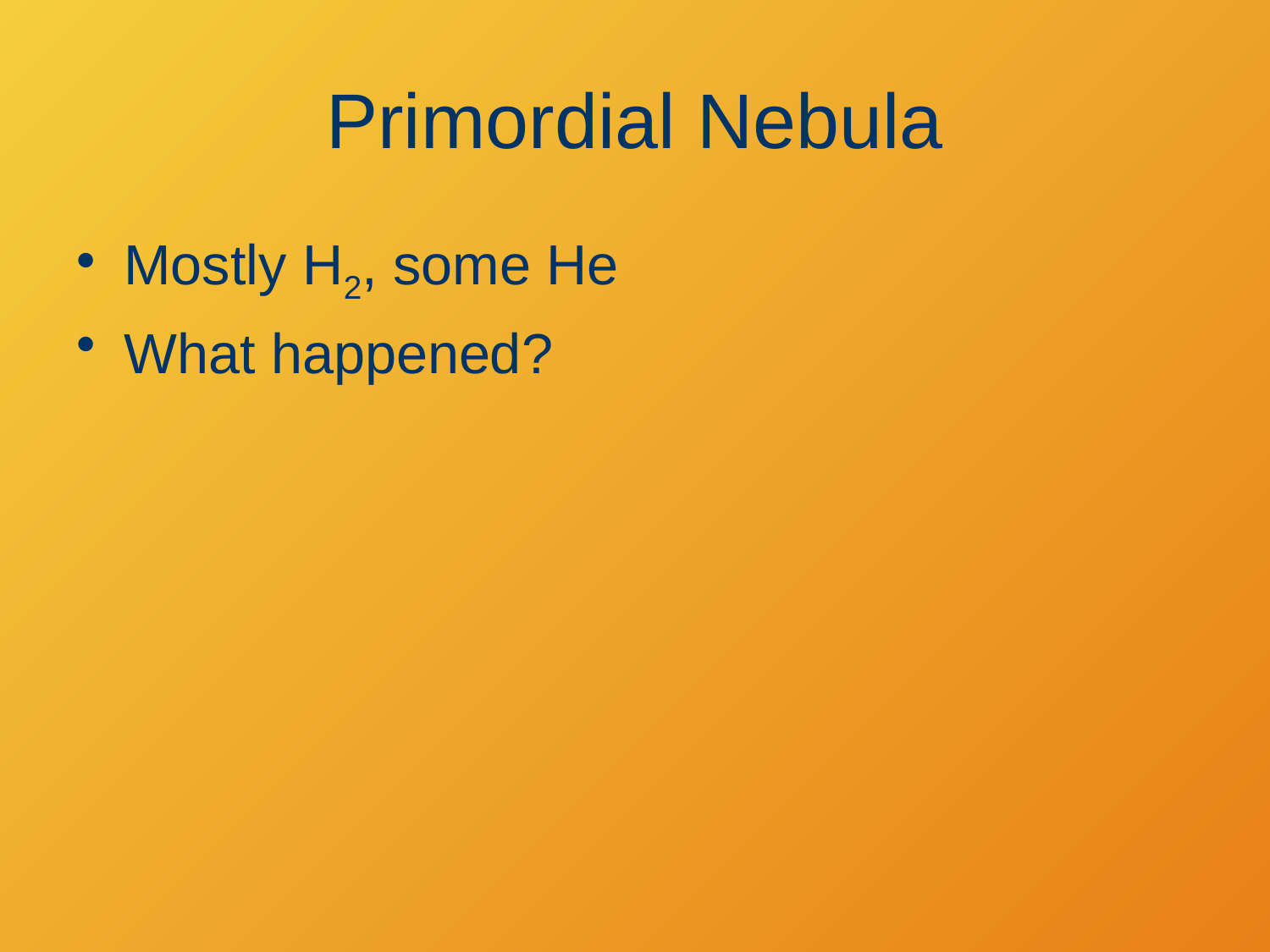

# Primordial Nebula
Mostly H2, some He
What happened?